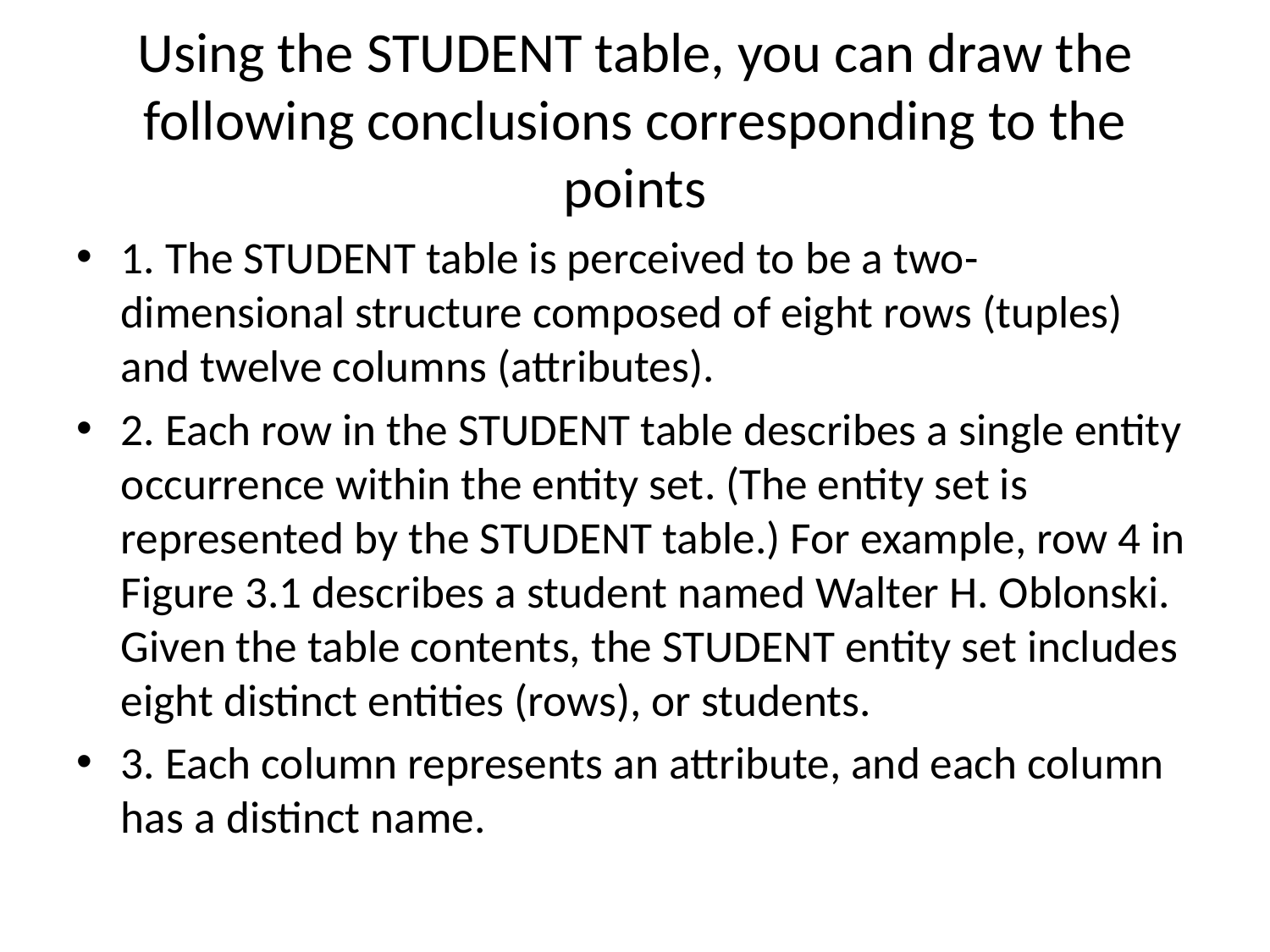

# Using the STUDENT table, you can draw the following conclusions corresponding to the points
1. The STUDENT table is perceived to be a two-dimensional structure composed of eight rows (tuples) and twelve columns (attributes).
2. Each row in the STUDENT table describes a single entity occurrence within the entity set. (The entity set is represented by the STUDENT table.) For example, row 4 in Figure 3.1 describes a student named Walter H. Oblonski. Given the table contents, the STUDENT entity set includes eight distinct entities (rows), or students.
3. Each column represents an attribute, and each column has a distinct name.